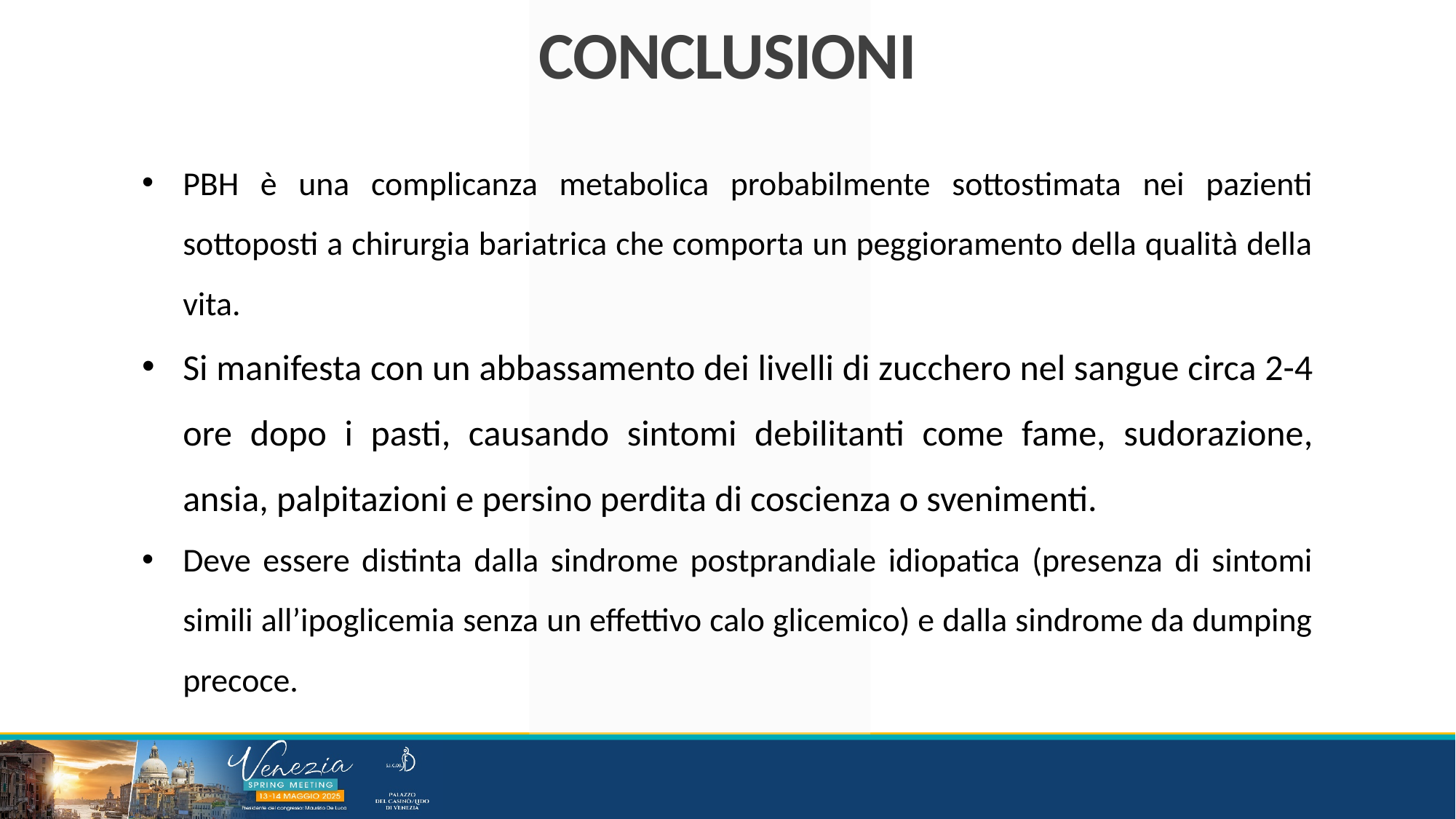

CONCLUSIONI
PBH è una complicanza metabolica probabilmente sottostimata nei pazienti sottoposti a chirurgia bariatrica che comporta un peggioramento della qualità della vita.
Si manifesta con un abbassamento dei livelli di zucchero nel sangue circa 2-4 ore dopo i pasti, causando sintomi debilitanti come fame, sudorazione, ansia, palpitazioni e persino perdita di coscienza o svenimenti.
Deve essere distinta dalla sindrome postprandiale idiopatica (presenza di sintomi simili all’ipoglicemia senza un effettivo calo glicemico) e dalla sindrome da dumping precoce.